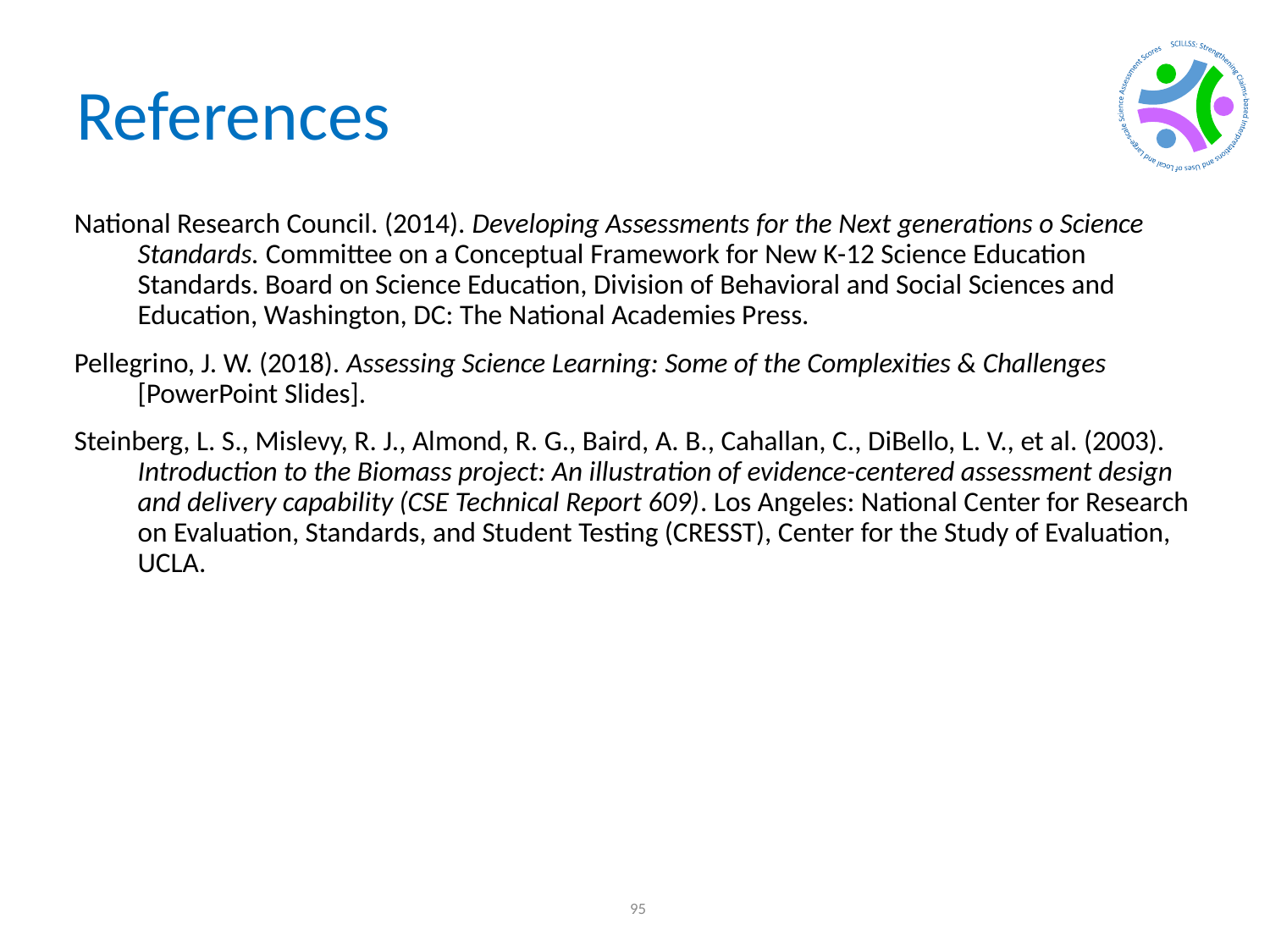

# References
National Research Council. (2014). Developing Assessments for the Next generations o Science Standards. Committee on a Conceptual Framework for New K-12 Science Education Standards. Board on Science Education, Division of Behavioral and Social Sciences and Education, Washington, DC: The National Academies Press.
Pellegrino, J. W. (2018). Assessing Science Learning: Some of the Complexities & Challenges [PowerPoint Slides].
Steinberg, L. S., Mislevy, R. J., Almond, R. G., Baird, A. B., Cahallan, C., DiBello, L. V., et al. (2003). Introduction to the Biomass project: An illustration of evidence-centered assessment design and delivery capability (CSE Technical Report 609). Los Angeles: National Center for Research on Evaluation, Standards, and Student Testing (CRESST), Center for the Study of Evaluation, UCLA.